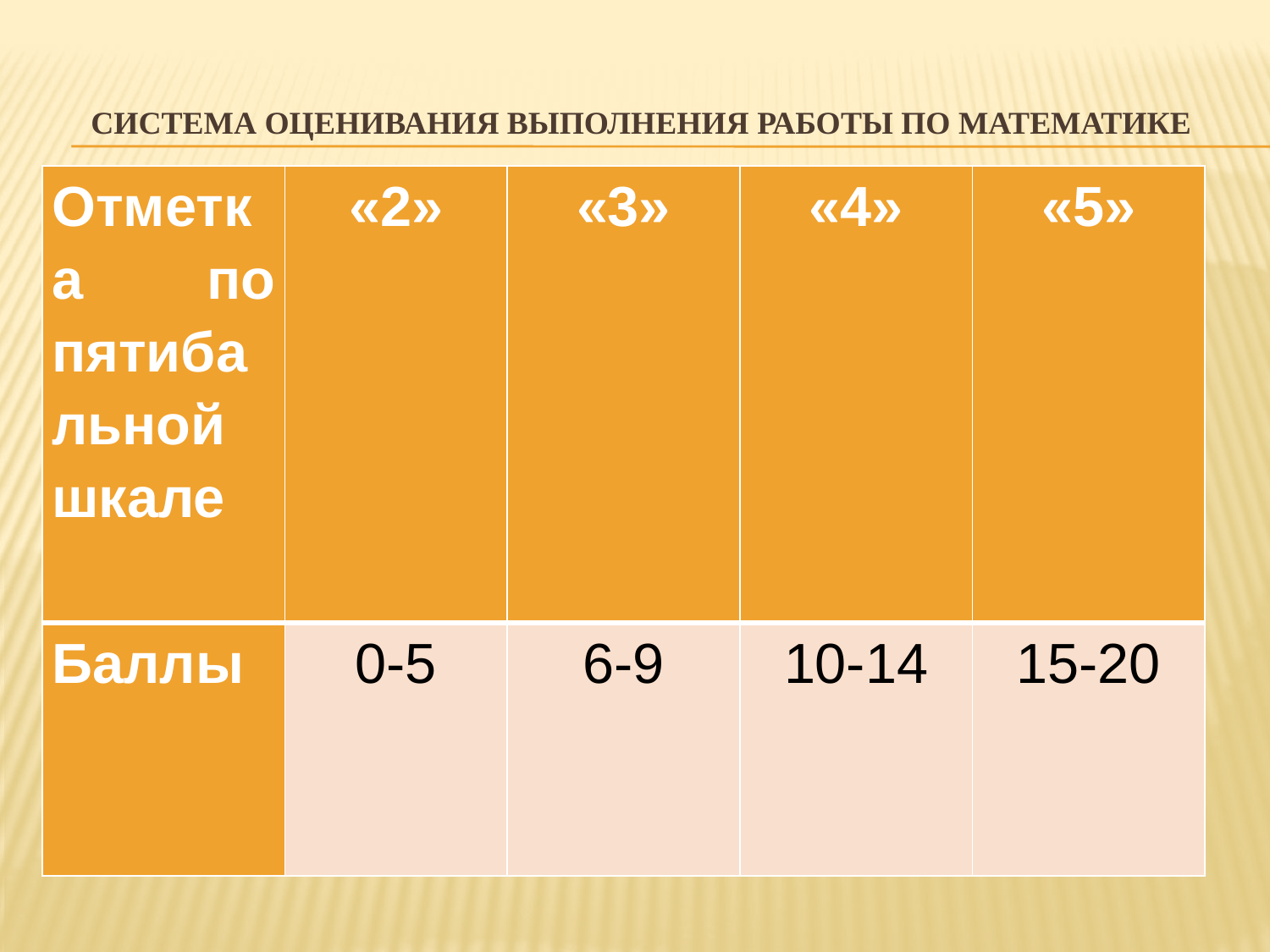

# Система оценивания выполнения работы по математике
| Отметка по пятибальной шкале | «2» | «3» | «4» | «5» |
| --- | --- | --- | --- | --- |
| Баллы | 0-5 | 6-9 | 10-14 | 15-20 |